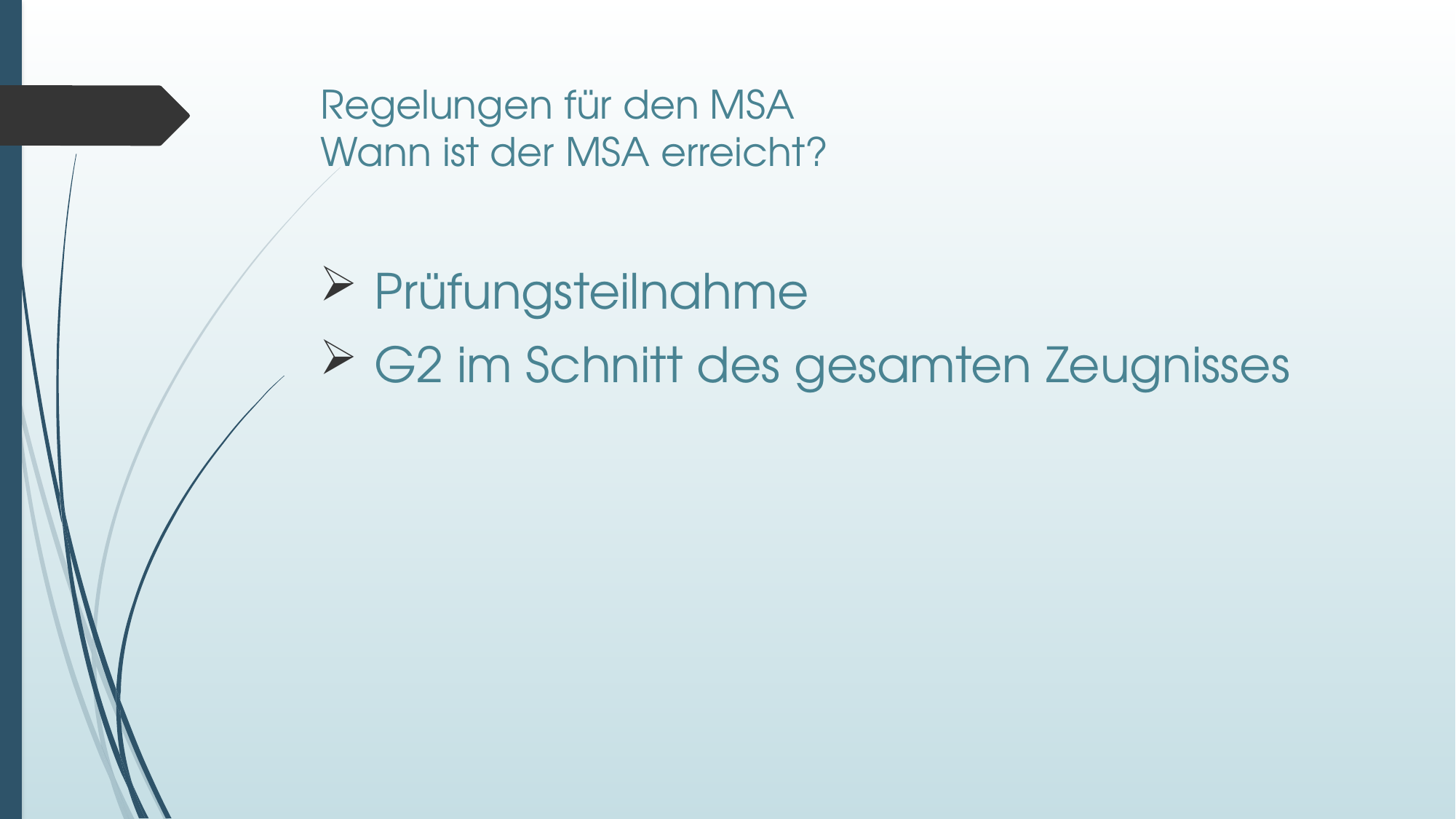

# Regelungen für den MSA Wann ist der MSA erreicht?
Prüfungsteilnahme
G2 im Schnitt des gesamten Zeugnisses